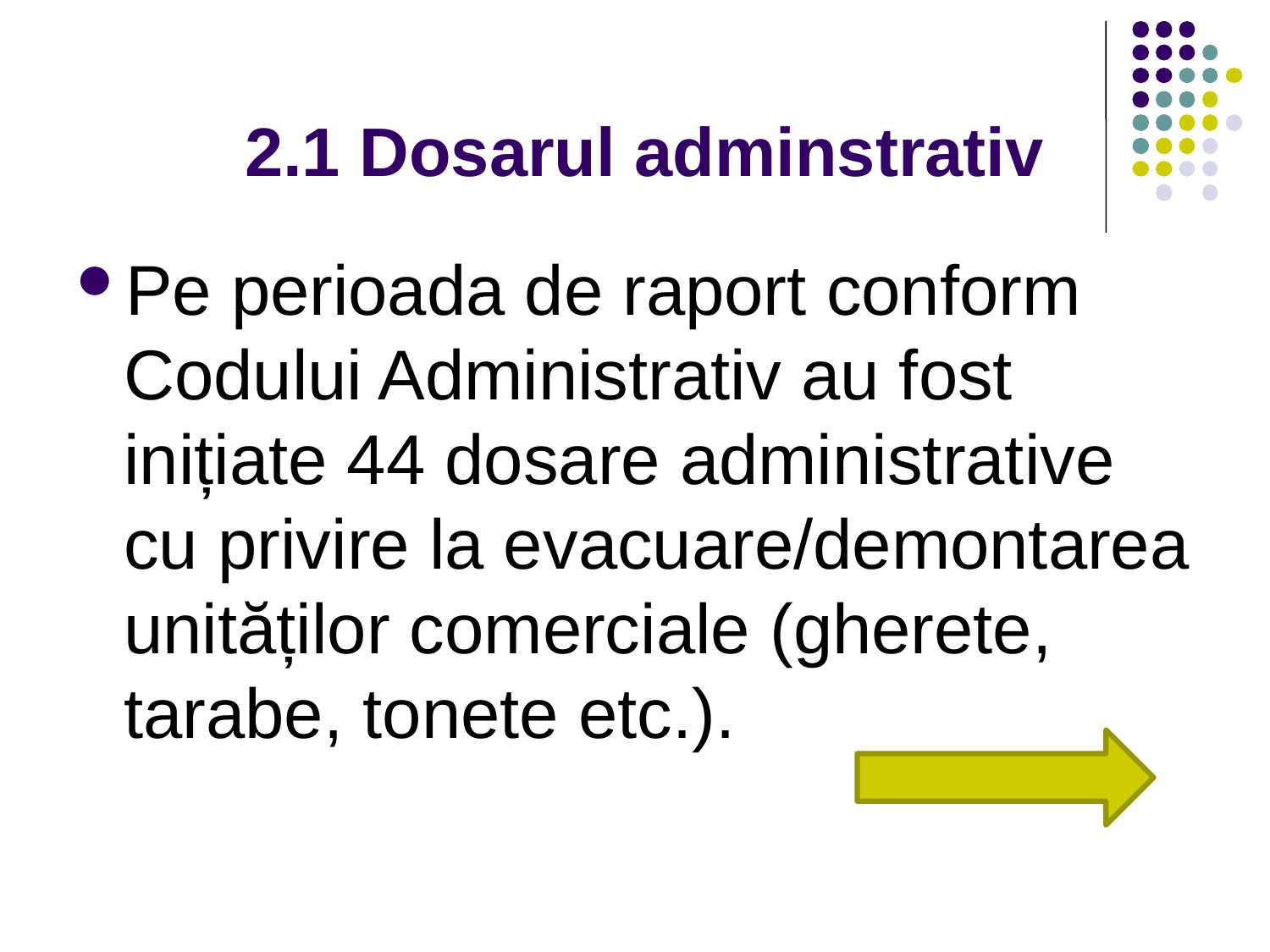

# 2.1 Dosarul adminstrativ
Pe perioada de raport conform Codului Administrativ au fost inițiate 44 dosare administrative cu privire la evacuare/demontarea unităților comerciale (gherete, tarabe, tonete etc.).